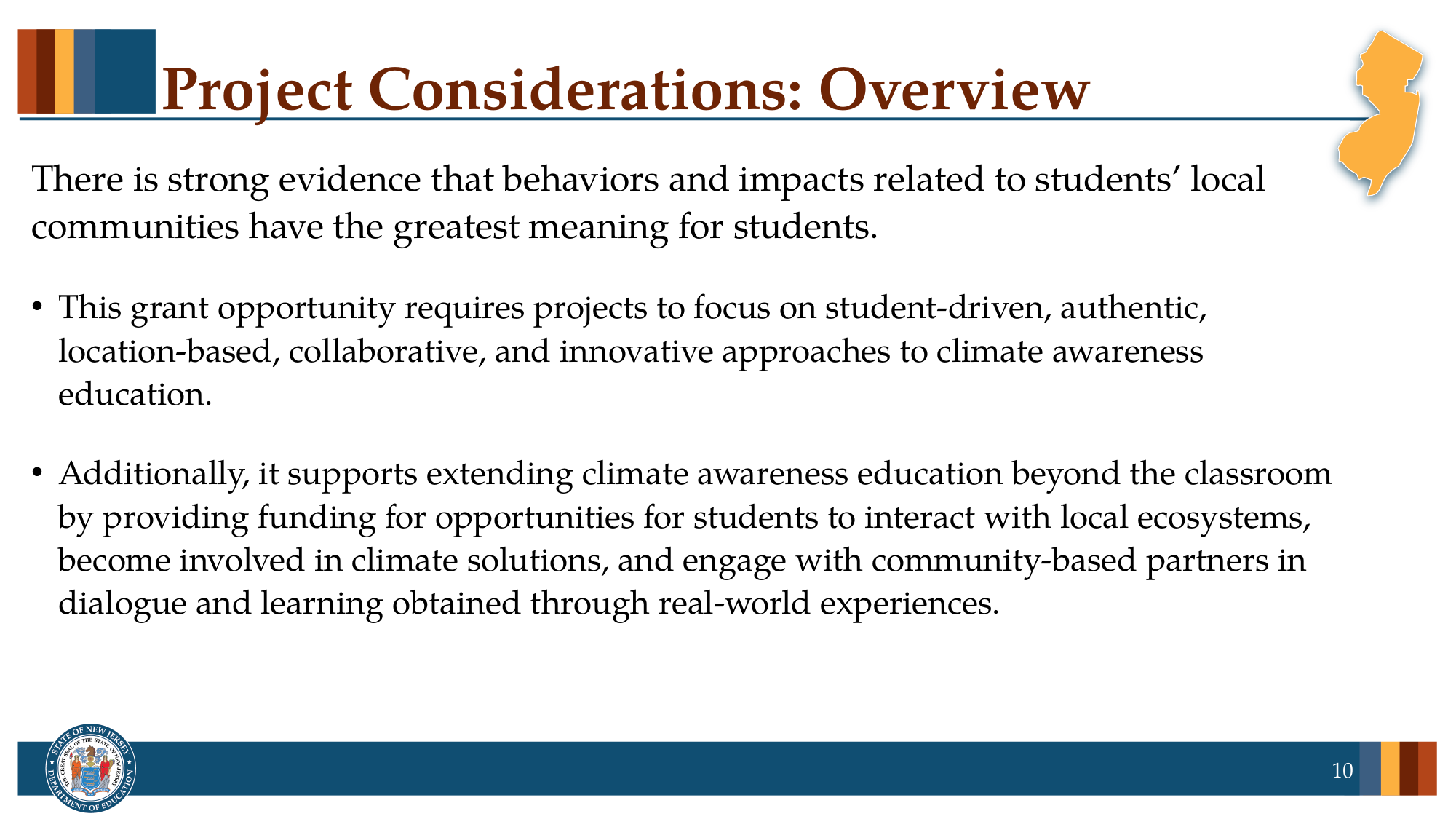

# Project Considerations: Overview
There is strong evidence that behaviors and impacts related to students’ local communities have the greatest meaning for students.
This grant opportunity requires projects to focus on student-driven, authentic, location-based, collaborative, and innovative approaches to climate awareness education.
Additionally, it supports extending climate awareness education beyond the classroom by providing funding for opportunities for students to interact with local ecosystems, become involved in climate solutions, and engage with community-based partners in dialogue and learning obtained through real-world experiences.
10